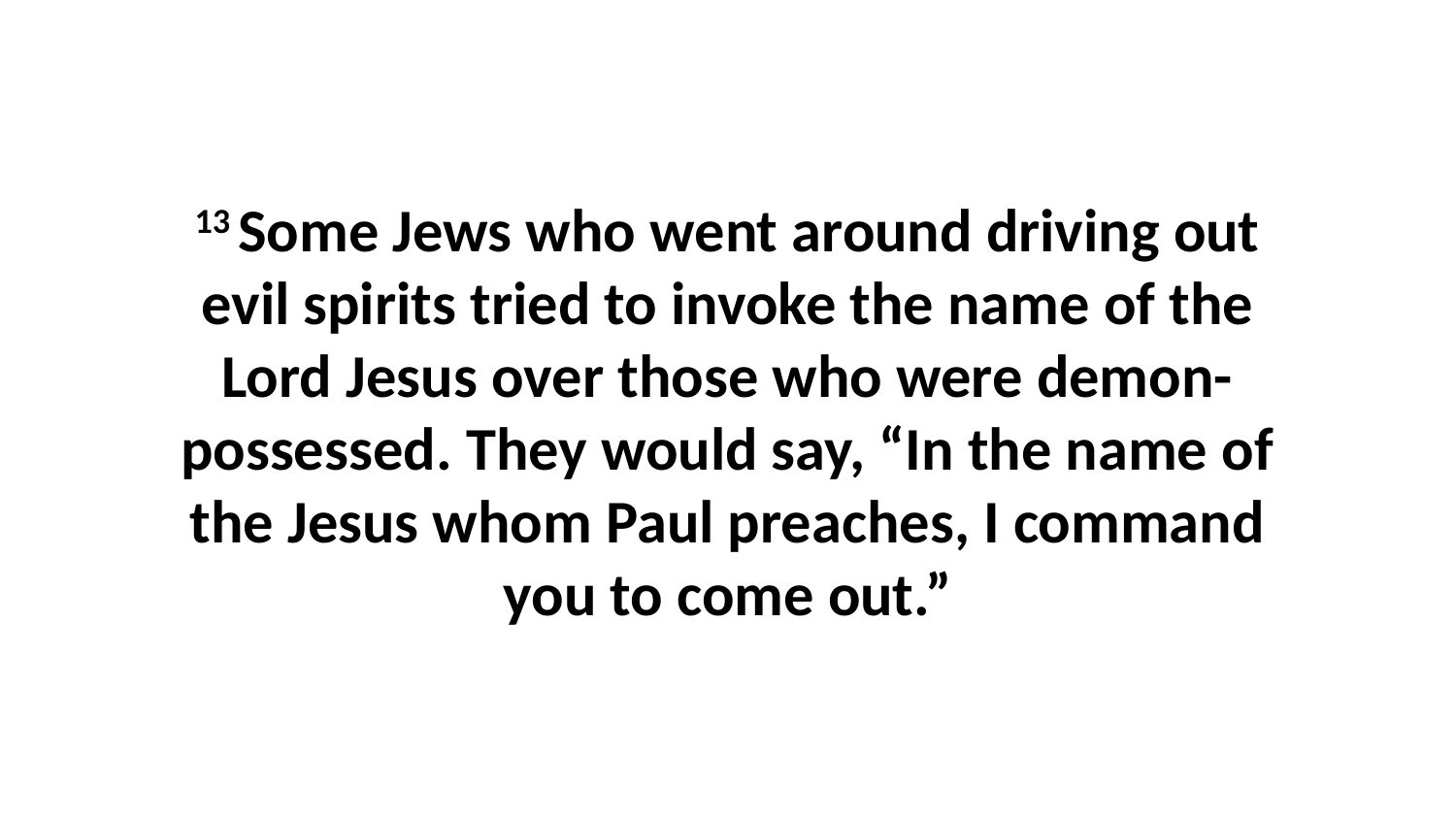

13 Some Jews who went around driving out evil spirits tried to invoke the name of the Lord Jesus over those who were demon-possessed. They would say, “In the name of the Jesus whom Paul preaches, I command you to come out.”